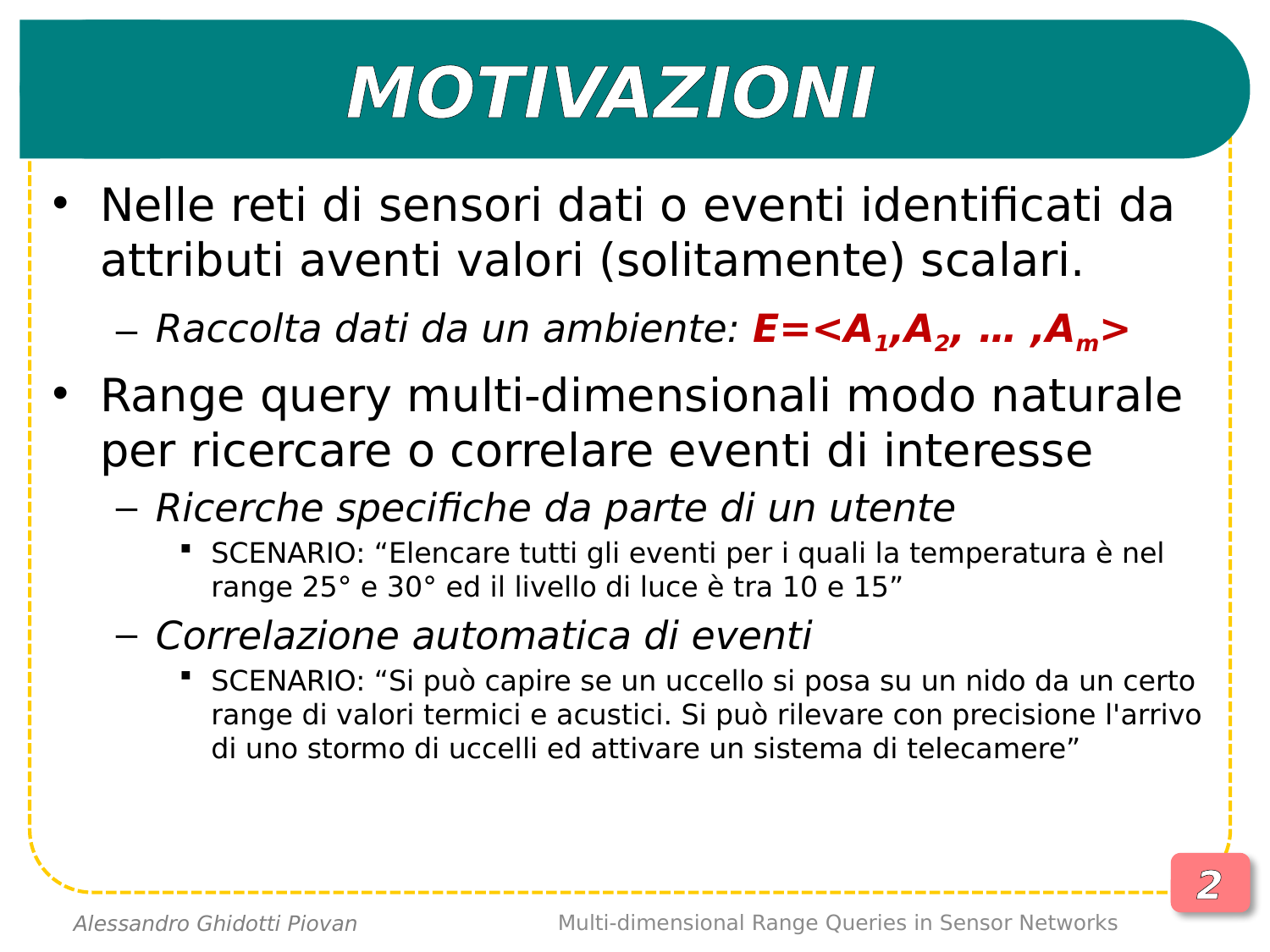

# MOTIVAZIONI

Nelle reti di sensori dati o eventi identificati da attributi aventi valori (solitamente) scalari.
Raccolta dati da un ambiente: E=<A1,A2, … ,Am>
Range query multi-dimensionali modo naturale per ricercare o correlare eventi di interesse
Ricerche specifiche da parte di un utente
SCENARIO: “Elencare tutti gli eventi per i quali la temperatura è nel range 25° e 30° ed il livello di luce è tra 10 e 15”
Correlazione automatica di eventi
SCENARIO: “Si può capire se un uccello si posa su un nido da un certo range di valori termici e acustici. Si può rilevare con precisione l'arrivo di uno stormo di uccelli ed attivare un sistema di telecamere”

2
Multi-dimensional Range Queries in Sensor Networks
Alessandro Ghidotti Piovan